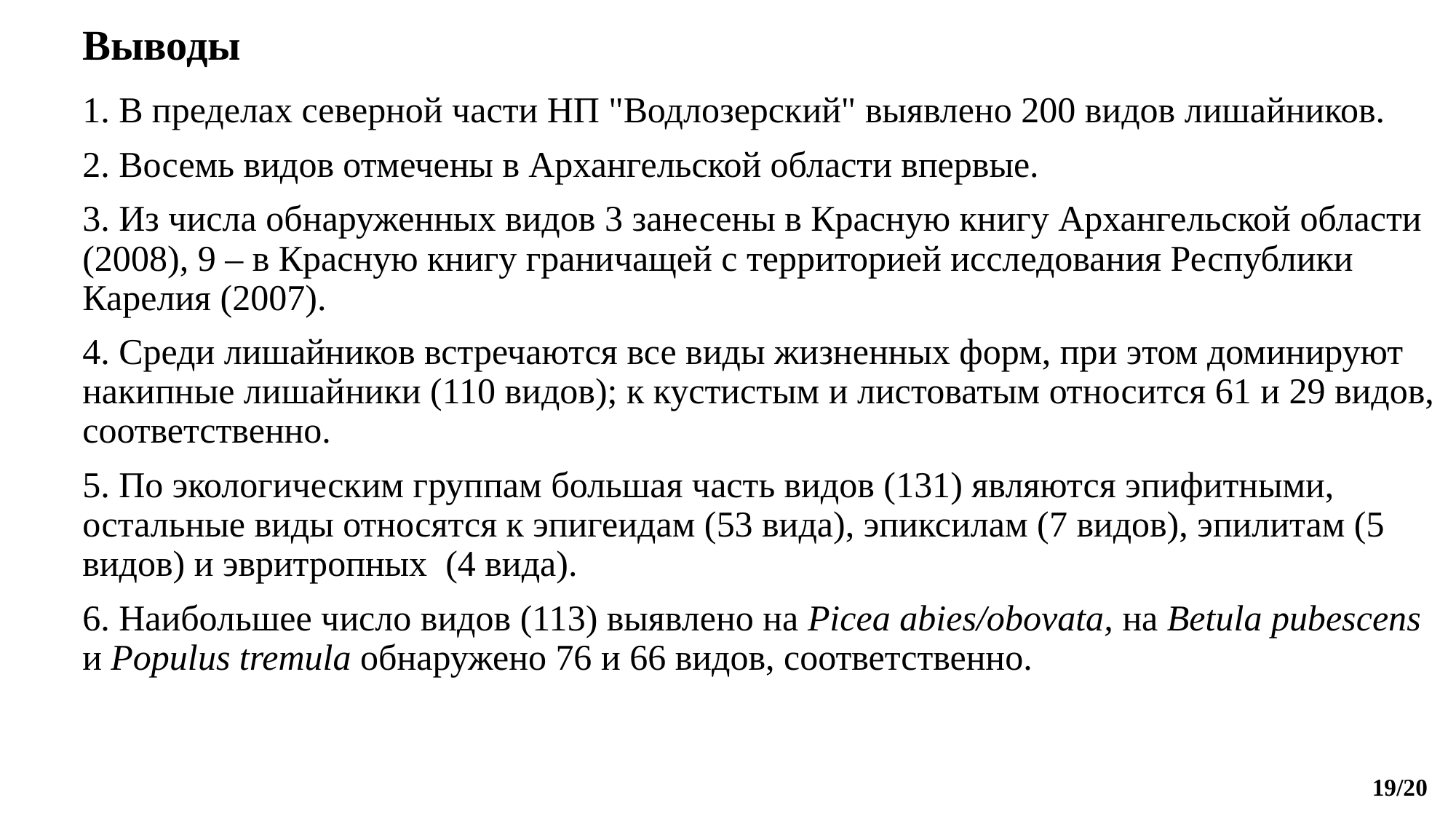

# Выводы
1. В пределах северной части НП "Водлозерский" выявлено 200 видов лишайников.
2. Восемь видов отмечены в Архангельской области впервые.
3. Из числа обнаруженных видов 3 занесены в Красную книгу Архангельской области (2008), 9 – в Красную книгу граничащей с территорией исследования Республики Карелия (2007).
4. Среди лишайников встречаются все виды жизненных форм, при этом доминируют накипные лишайники (110 видов); к кустистым и листоватым относится 61 и 29 видов, соответственно.
5. По экологическим группам большая часть видов (131) являются эпифитными, остальные виды относятся к эпигеидам (53 вида), эпиксилам (7 видов), эпилитам (5 видов) и эвритропных  (4 вида).
6. Наибольшее число видов (113) выявлено на Picea abies/obovata, на Betula pubescens и Populus tremula обнаружено 76 и 66 видов, соответственно.

19/20